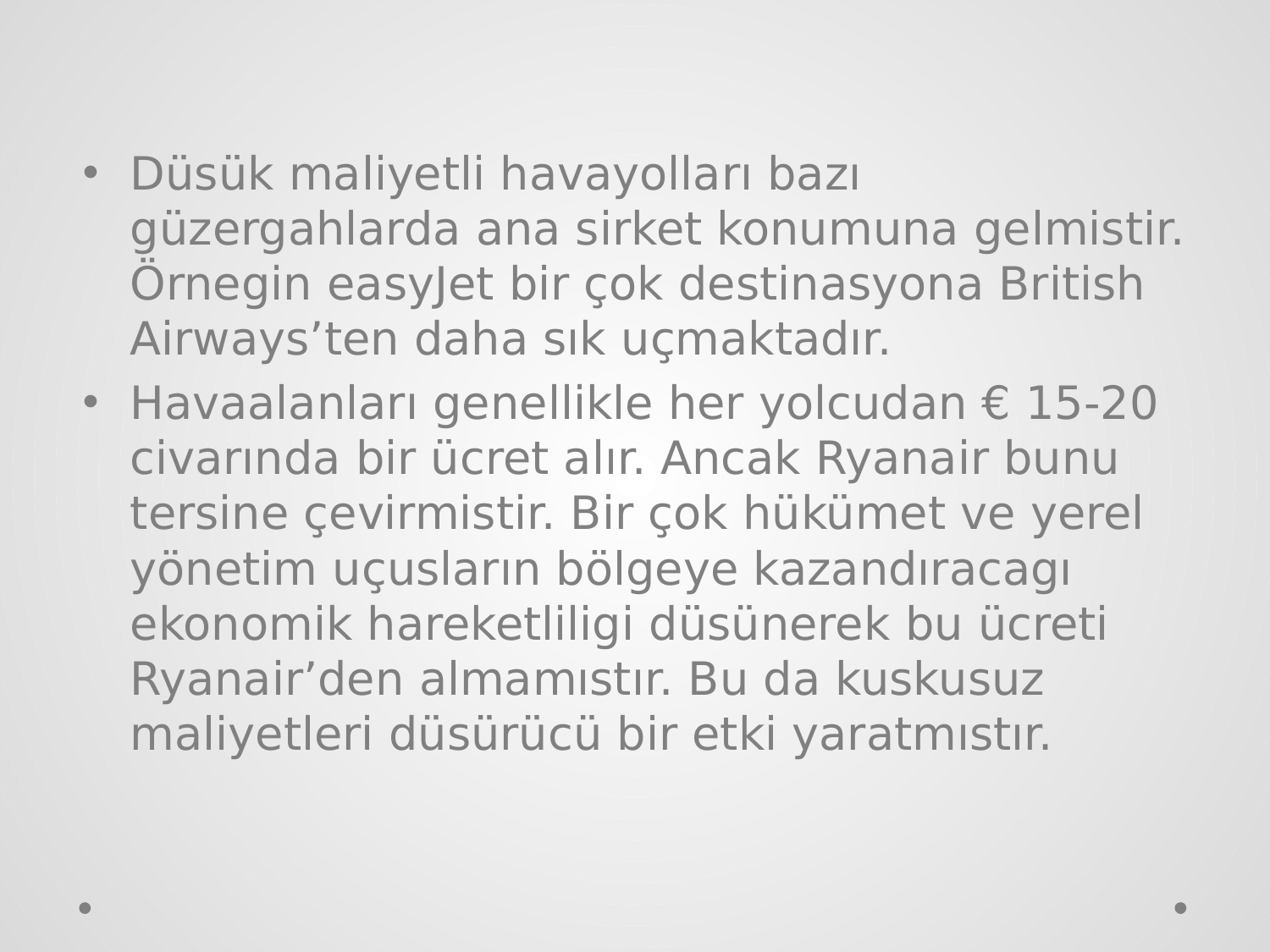

Düsük maliyetli havayolları bazı güzergahlarda ana sirket konumuna gelmistir. Örnegin easyJet bir çok destinasyona British Airways’ten daha sık uçmaktadır.
Havaalanları genellikle her yolcudan € 15-20 civarında bir ücret alır. Ancak Ryanair bunu tersine çevirmistir. Bir çok hükümet ve yerel yönetim uçusların bölgeye kazandıracagı ekonomik hareketliligi düsünerek bu ücreti Ryanair’den almamıstır. Bu da kuskusuz maliyetleri düsürücü bir etki yaratmıstır.